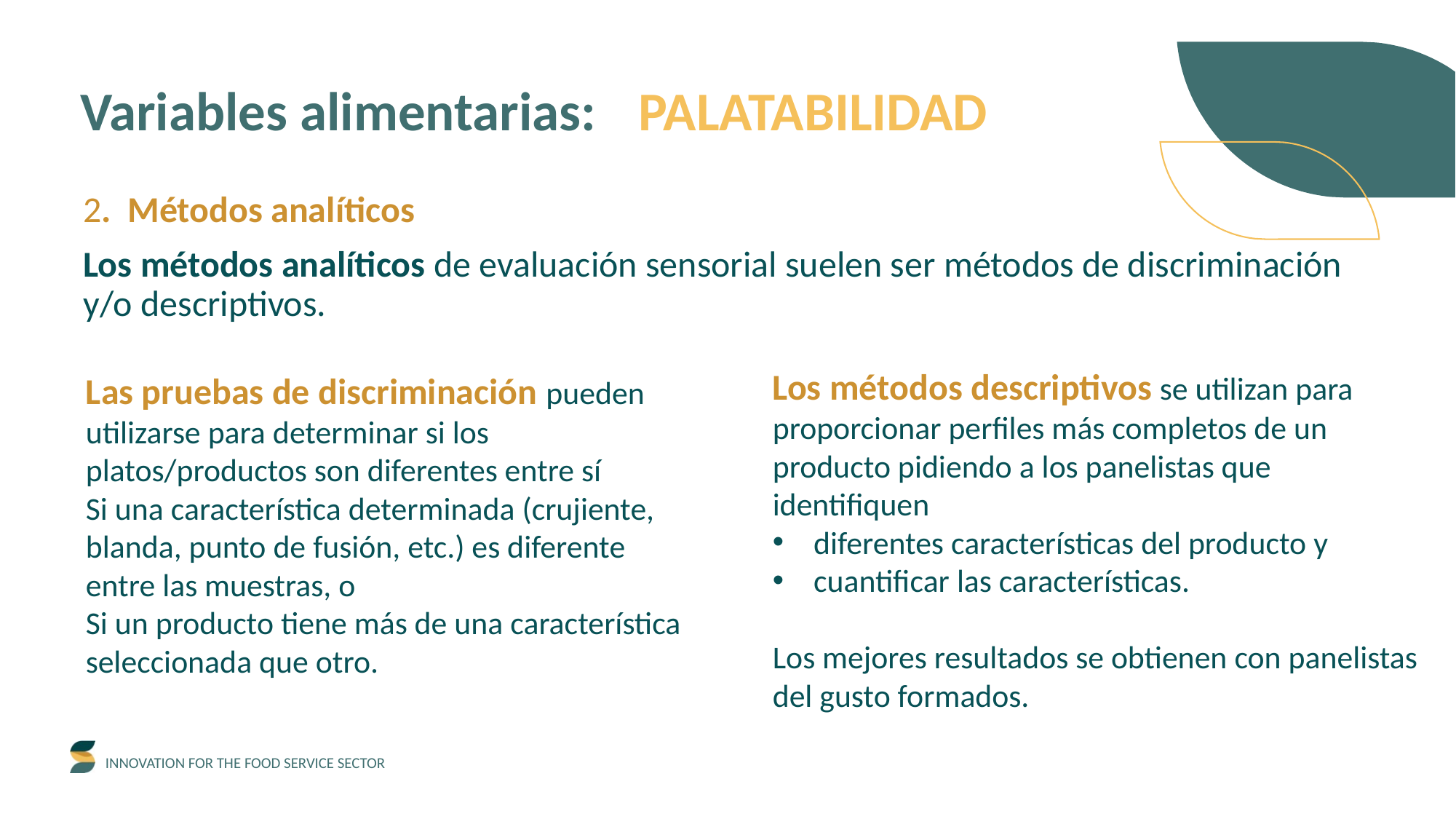

Variables alimentarias:	 PALATABILIDAD

2.  Métodos analíticos
Los métodos analíticos de evaluación sensorial suelen ser métodos de discriminación y/o descriptivos.
Los métodos descriptivos se utilizan para proporcionar perfiles más completos de un producto pidiendo a los panelistas que identifiquen
diferentes características del producto y
cuantificar las características.

Los mejores resultados se obtienen con panelistas del gusto formados.
Las pruebas de discriminación pueden utilizarse para determinar si los platos/productos son diferentes entre sí
Si una característica determinada (crujiente, blanda, punto de fusión, etc.) es diferente entre las muestras, o
Si un producto tiene más de una característica seleccionada que otro.